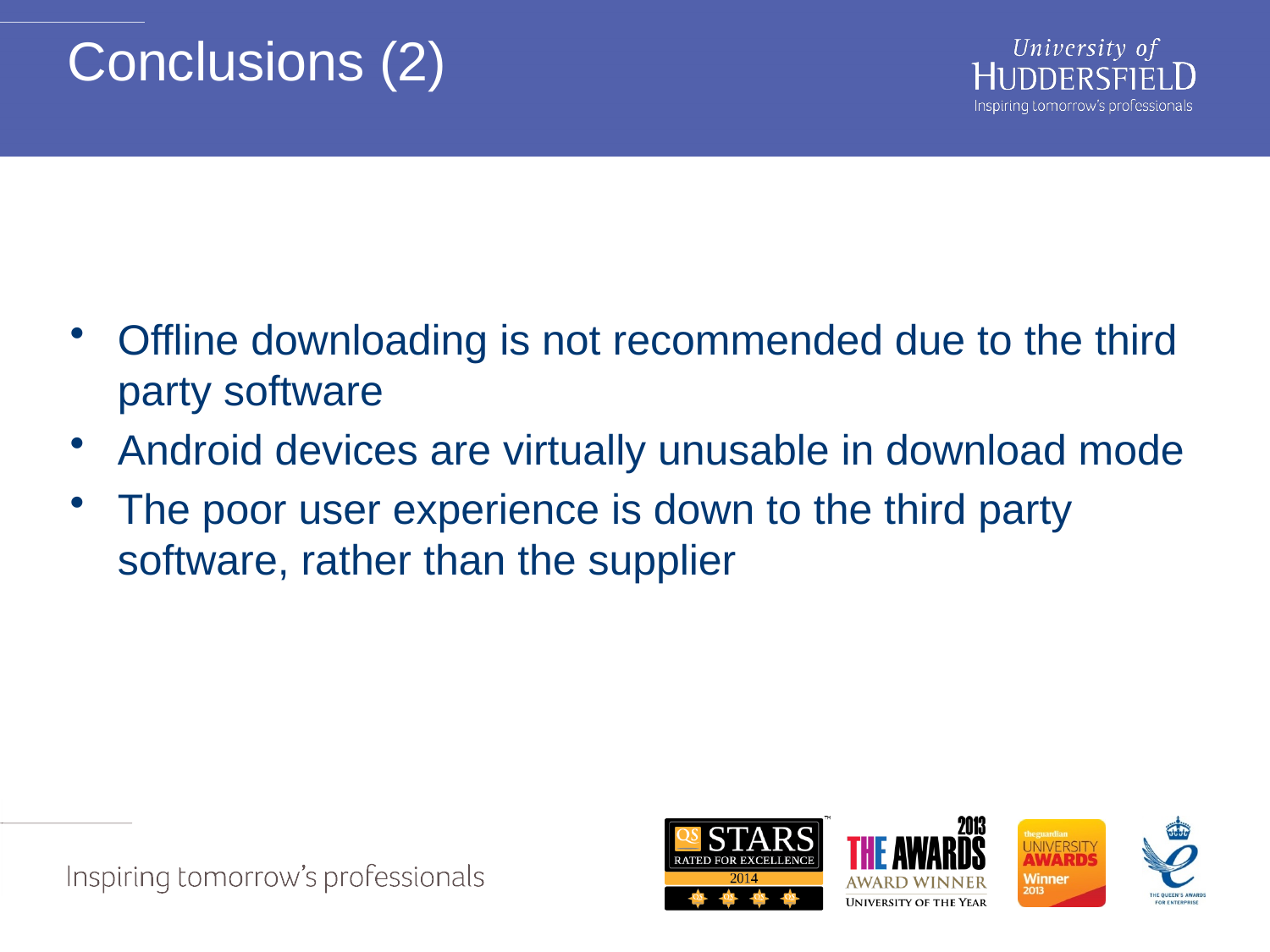

# Conclusions (2)
Offline downloading is not recommended due to the third party software
Android devices are virtually unusable in download mode
The poor user experience is down to the third party software, rather than the supplier